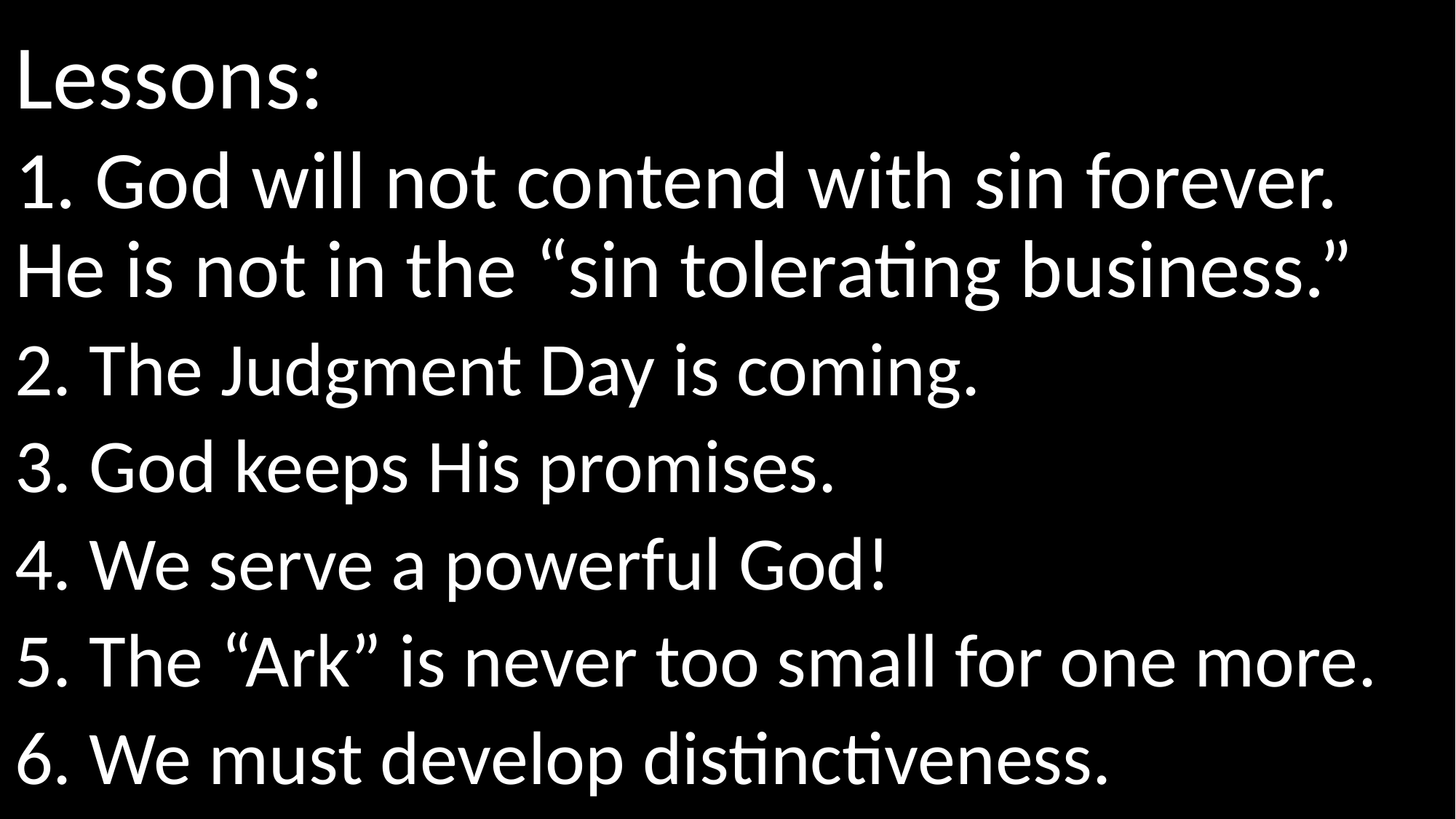

# Lessons:
1. God will not contend with sin forever. He is not in the “sin tolerating business.”
2. The Judgment Day is coming.
3. God keeps His promises.
4. We serve a powerful God!
5. The “Ark” is never too small for one more.
6. We must develop distinctiveness.